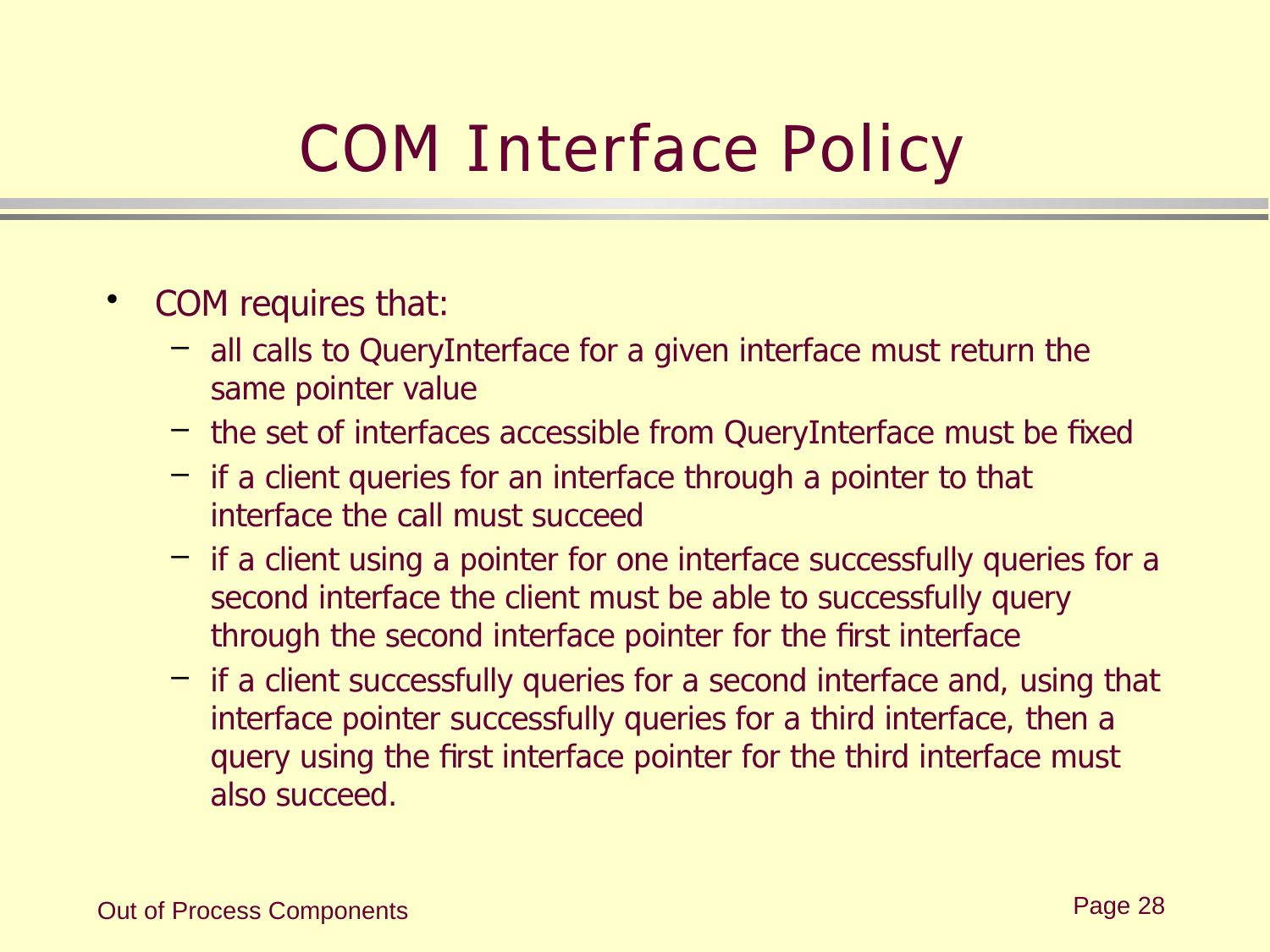

# COM Interface Policy
COM requires that:
all calls to QueryInterface for a given interface must return the same pointer value
the set of interfaces accessible from QueryInterface must be fixed
if a client queries for an interface through a pointer to that interface the call must succeed
if a client using a pointer for one interface successfully queries for a second interface the client must be able to successfully query through the second interface pointer for the first interface
if a client successfully queries for a second interface and, using that interface pointer successfully queries for a third interface, then a query using the first interface pointer for the third interface must also succeed.